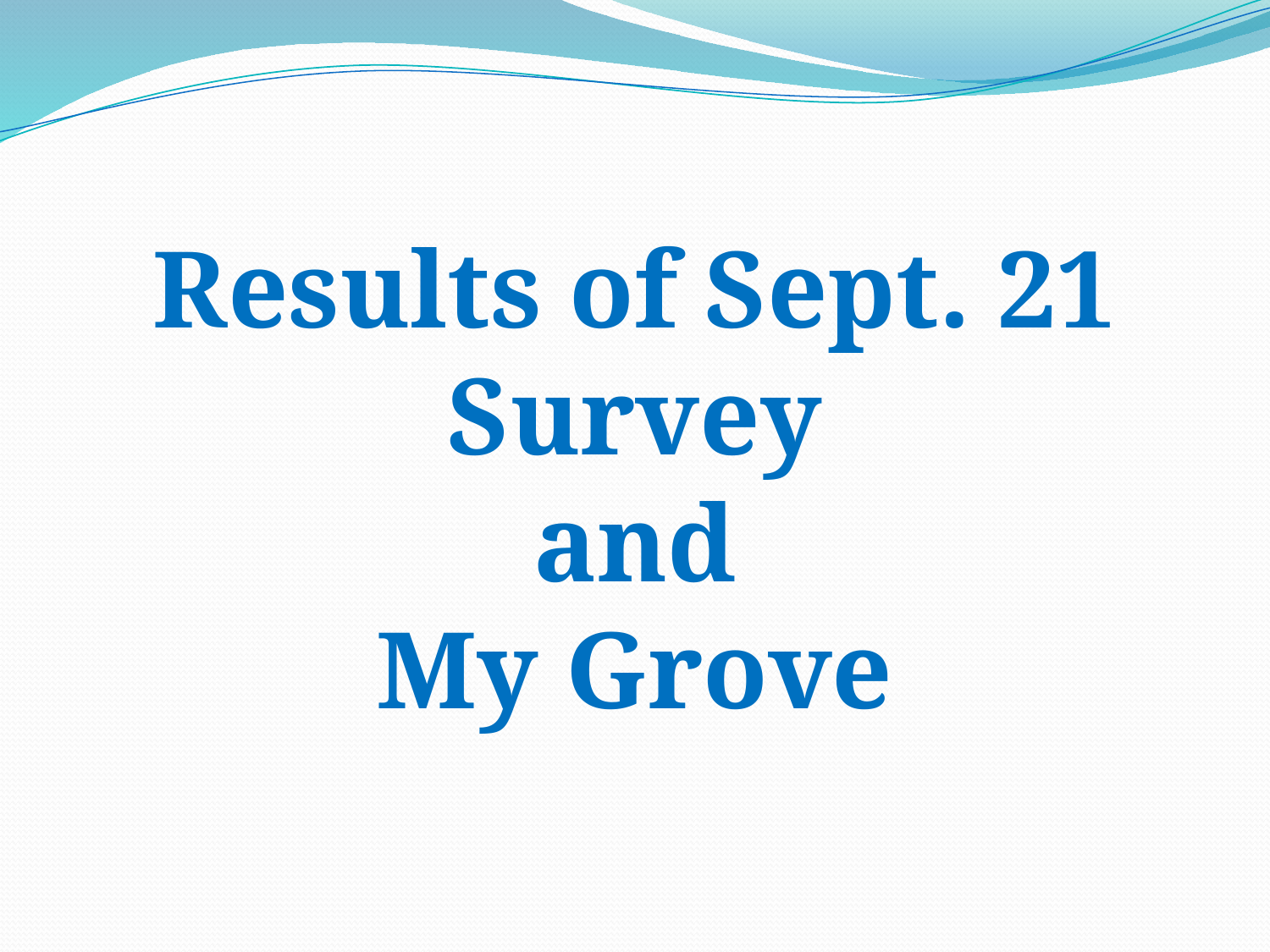

# Results of Sept. 21 Survey and My Grove